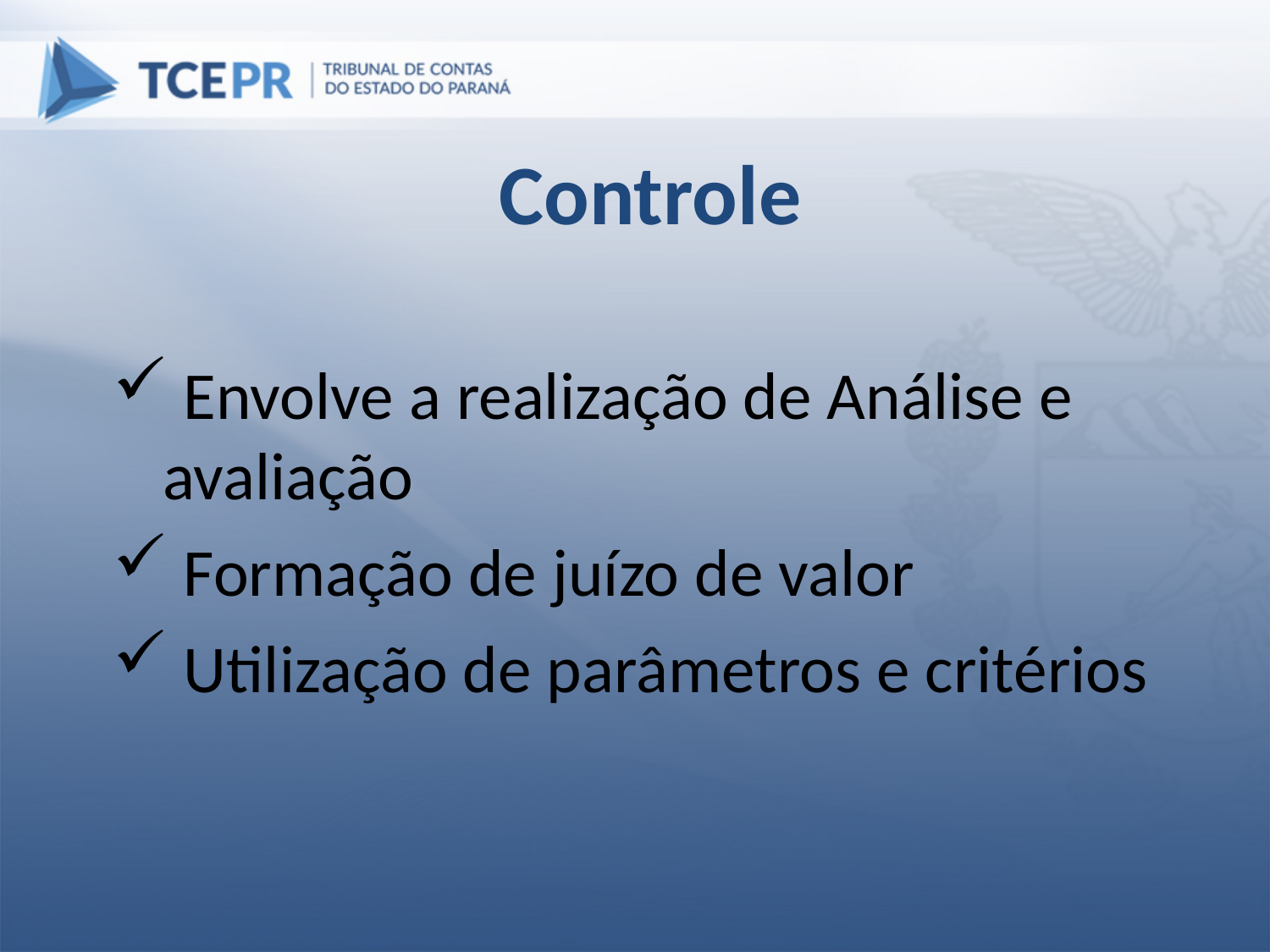

Controle

 Envolve a realização de Análise e avaliação
 Formação de juízo de valor
 Utilização de parâmetros e critérios